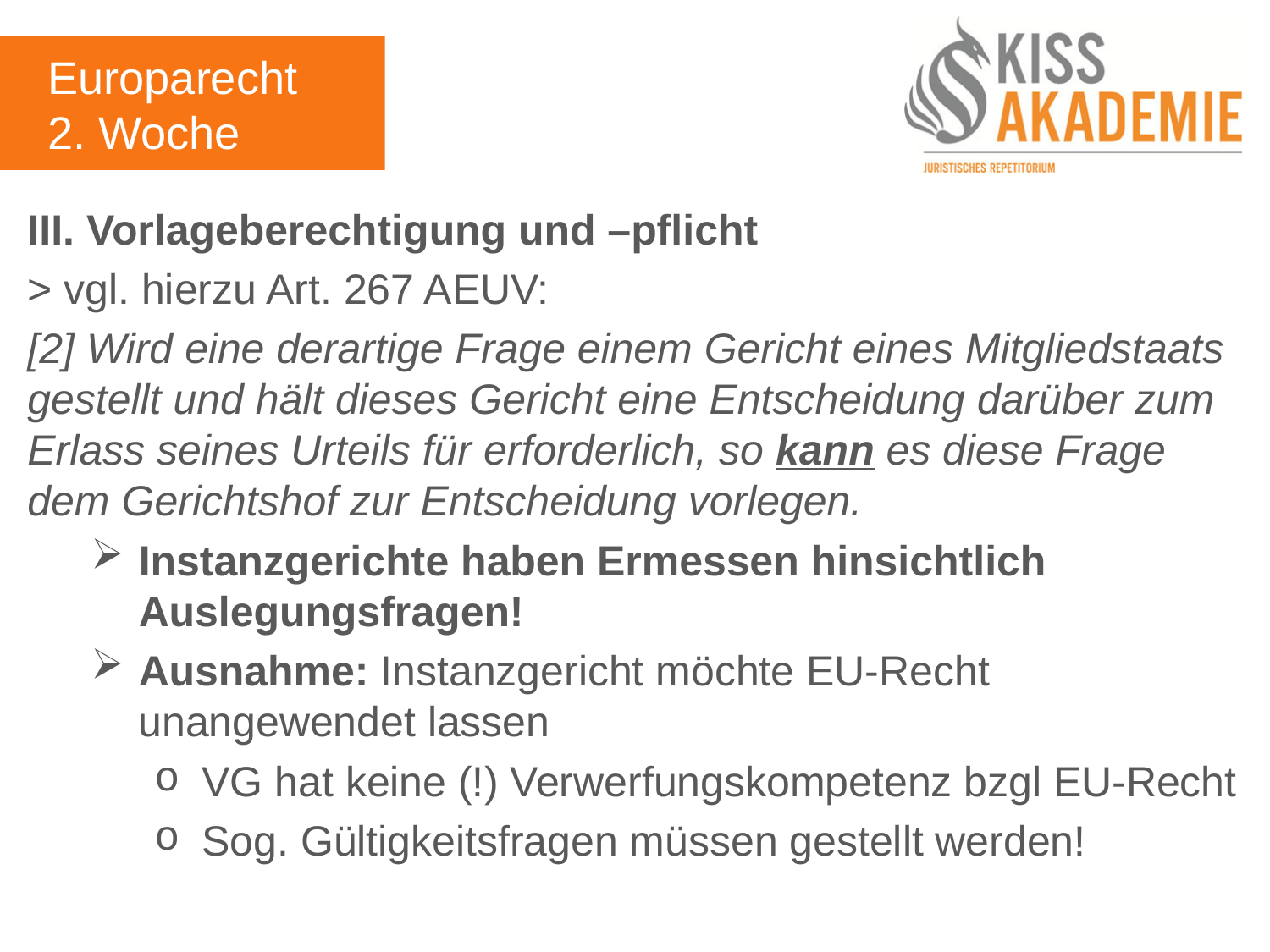

Europarecht
2. Woche
III. Vorlageberechtigung und –pflicht
> vgl. hierzu Art. 267 AEUV:
[2] Wird eine derartige Frage einem Gericht eines Mitgliedstaats gestellt und hält dieses Gericht eine Entscheidung darüber zum Erlass seines Urteils für erforderlich, so kann es diese Frage dem Gerichtshof zur Entscheidung vorlegen.
Instanzgerichte haben Ermessen hinsichtlich Auslegungsfragen!
Ausnahme: Instanzgericht möchte EU-Recht unangewendet lassen
VG hat keine (!) Verwerfungskompetenz bzgl EU-Recht
Sog. Gültigkeitsfragen müssen gestellt werden!